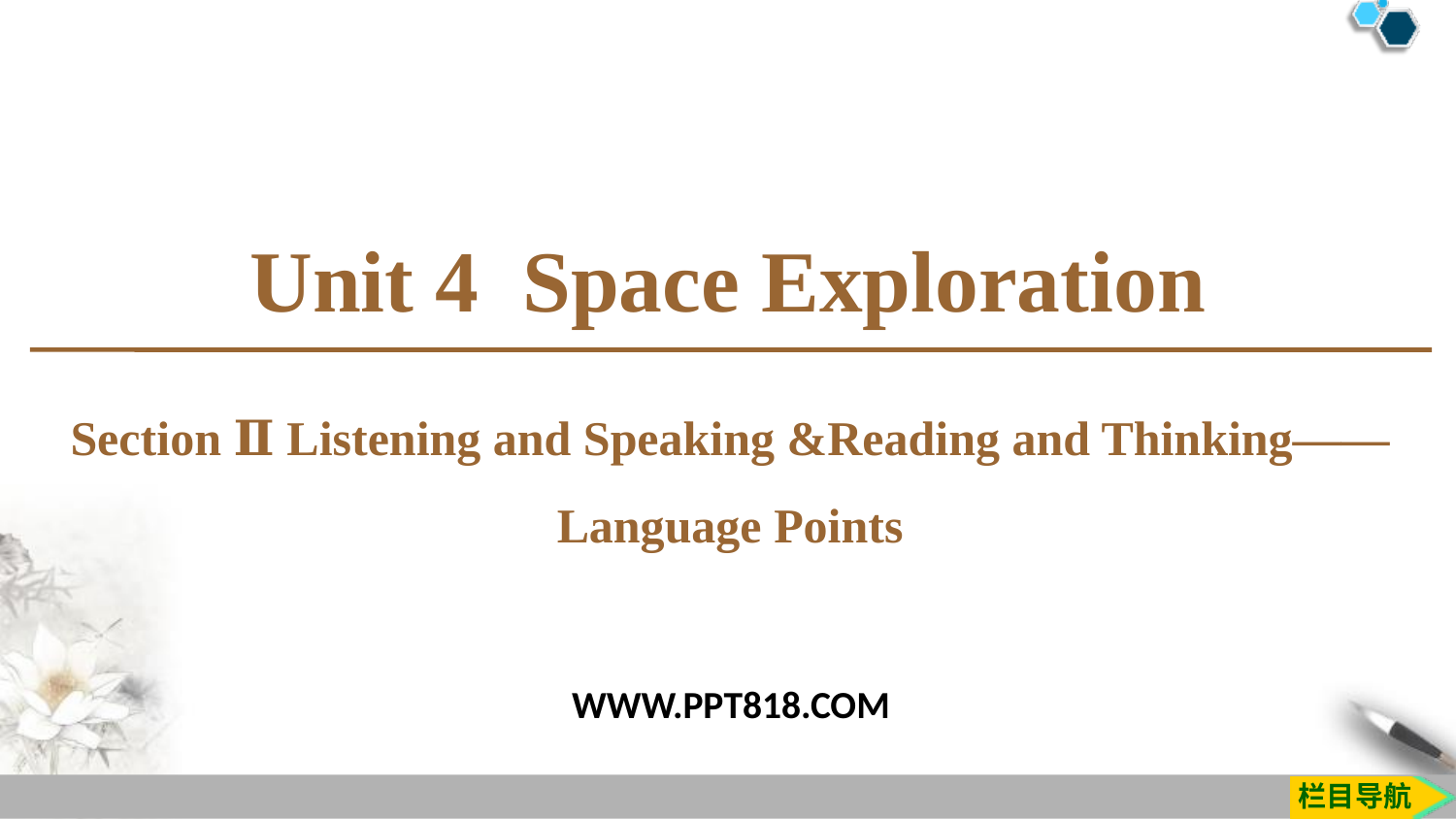

Unit 4  Space Exploration

Section Ⅱ Listening and Speaking &Reading and Thinking——Language Points
WWW.PPT818.COM